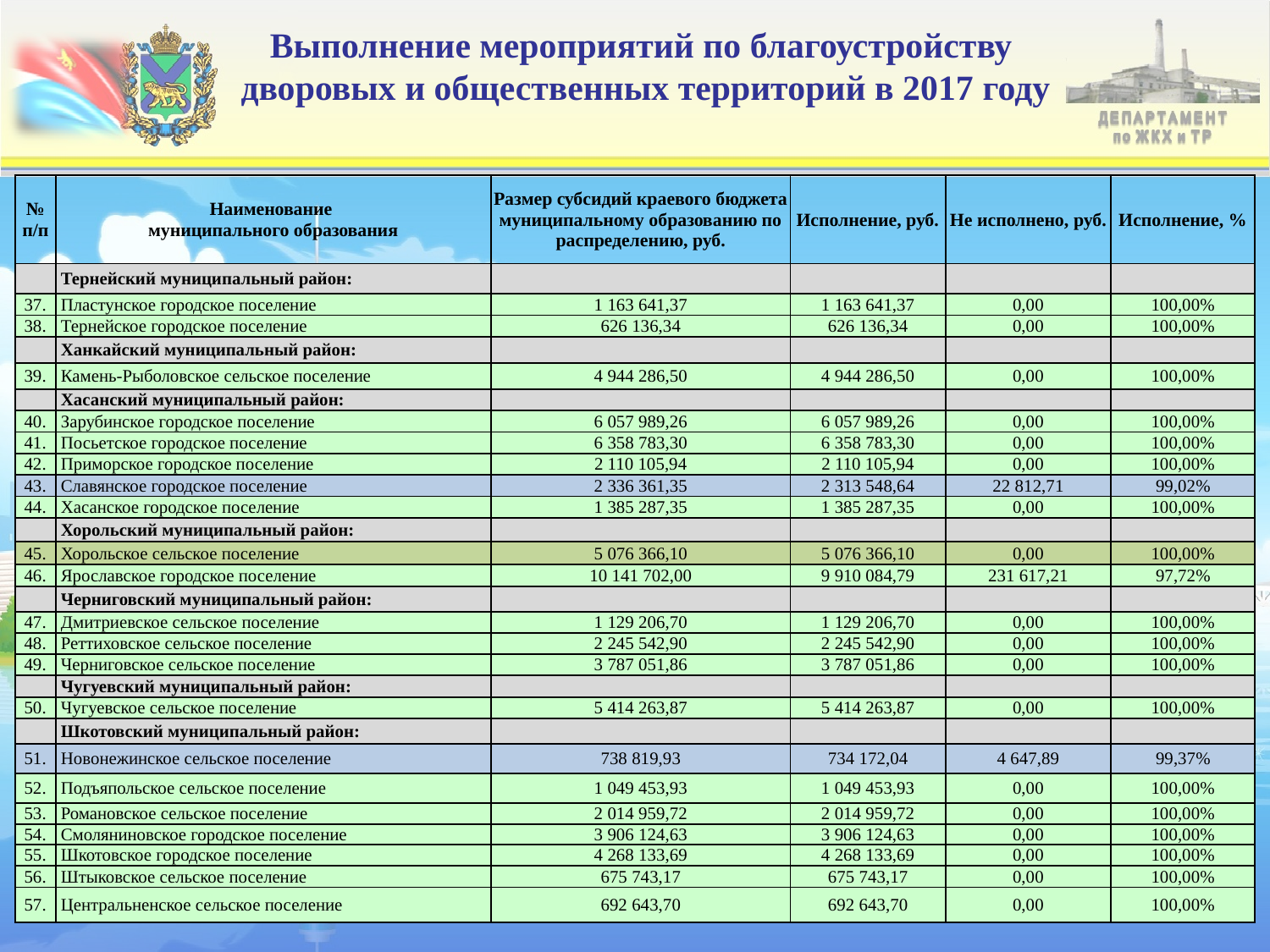

Выполнение мероприятий по благоустройству
дворовых и общественных территорий в 2017 году
| № п/п | Наименование муниципального образования | Размер субсидий краевого бюджета муниципальному образованию по распределению, руб. | Исполнение, руб. | Не исполнено, руб. | Исполнение, % |
| --- | --- | --- | --- | --- | --- |
|  | Тернейский муниципальный район: |  |  |  |  |
| 37. | Пластунское городское поселение | 1 163 641,37 | 1 163 641,37 | 0,00 | 100,00% |
| 38. | Тернейское городское поселение | 626 136,34 | 626 136,34 | 0,00 | 100,00% |
|  | Ханкайский муниципальный район: |  |  |  |  |
| 39. | Камень-Рыболовское сельское поселение | 4 944 286,50 | 4 944 286,50 | 0,00 | 100,00% |
|  | Хасанский муниципальный район: |  |  |  |  |
| 40. | Зарубинское городское поселение | 6 057 989,26 | 6 057 989,26 | 0,00 | 100,00% |
| 41. | Посьетское городское поселение | 6 358 783,30 | 6 358 783,30 | 0,00 | 100,00% |
| 42. | Приморское городское поселение | 2 110 105,94 | 2 110 105,94 | 0,00 | 100,00% |
| 43. | Славянское городское поселение | 2 336 361,35 | 2 313 548,64 | 22 812,71 | 99,02% |
| 44. | Хасанское городское поселение | 1 385 287,35 | 1 385 287,35 | 0,00 | 100,00% |
|  | Хорольский муниципальный район: |  |  |  |  |
| 45. | Хорольское сельское поселение | 5 076 366,10 | 5 076 366,10 | 0,00 | 100,00% |
| 46. | Ярославское городское поселение | 10 141 702,00 | 9 910 084,79 | 231 617,21 | 97,72% |
|  | Черниговский муниципальный район: |  |  |  |  |
| 47. | Дмитриевское сельское поселение | 1 129 206,70 | 1 129 206,70 | 0,00 | 100,00% |
| 48. | Реттиховское сельское поселение | 2 245 542,90 | 2 245 542,90 | 0,00 | 100,00% |
| 49. | Черниговское сельское поселение | 3 787 051,86 | 3 787 051,86 | 0,00 | 100,00% |
|  | Чугуевский муниципальный район: |  |  |  |  |
| 50. | Чугуевское сельское поселение | 5 414 263,87 | 5 414 263,87 | 0,00 | 100,00% |
|  | Шкотовский муниципальный район: |  |  |  |  |
| 51. | Новонежинское сельское поселение | 738 819,93 | 734 172,04 | 4 647,89 | 99,37% |
| 52. | Подъяпольское сельское поселение | 1 049 453,93 | 1 049 453,93 | 0,00 | 100,00% |
| 53. | Романовское сельское поселение | 2 014 959,72 | 2 014 959,72 | 0,00 | 100,00% |
| 54. | Смоляниновское городское поселение | 3 906 124,63 | 3 906 124,63 | 0,00 | 100,00% |
| 55. | Шкотовское городское поселение | 4 268 133,69 | 4 268 133,69 | 0,00 | 100,00% |
| 56. | Штыковское сельское поселение | 675 743,17 | 675 743,17 | 0,00 | 100,00% |
| 57. | Центральненское сельское поселение | 692 643,70 | 692 643,70 | 0,00 | 100,00% |